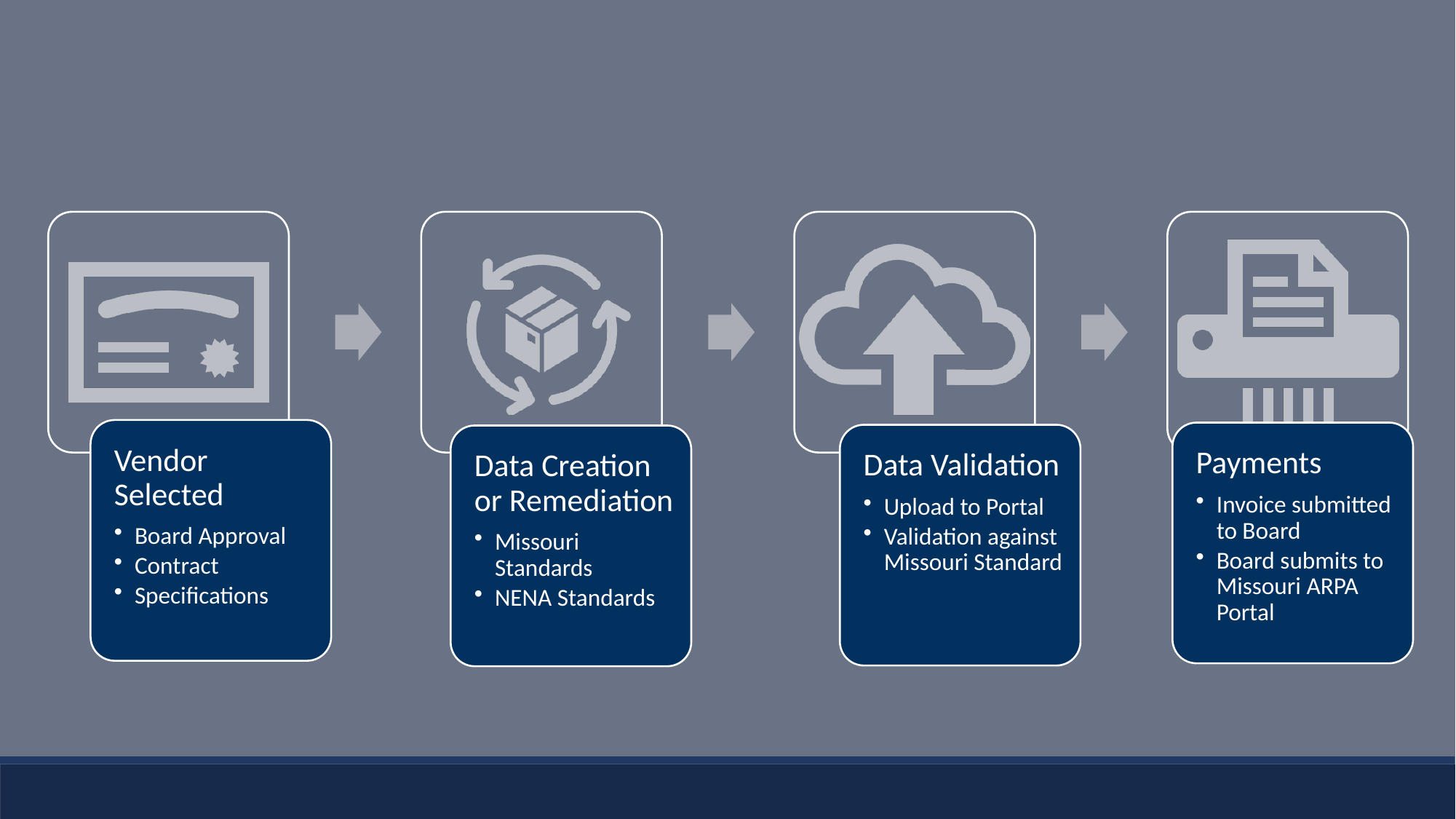

Vendor Selected
Board Approval
Contract
Specifications

Data Creation or Remediation
Missouri Standards
NENA Standards

Data Validation
Upload to Portal
Validation against Missouri Standard

Payments
Invoice submitted to Board
Board submits to Missouri ARPA Portal